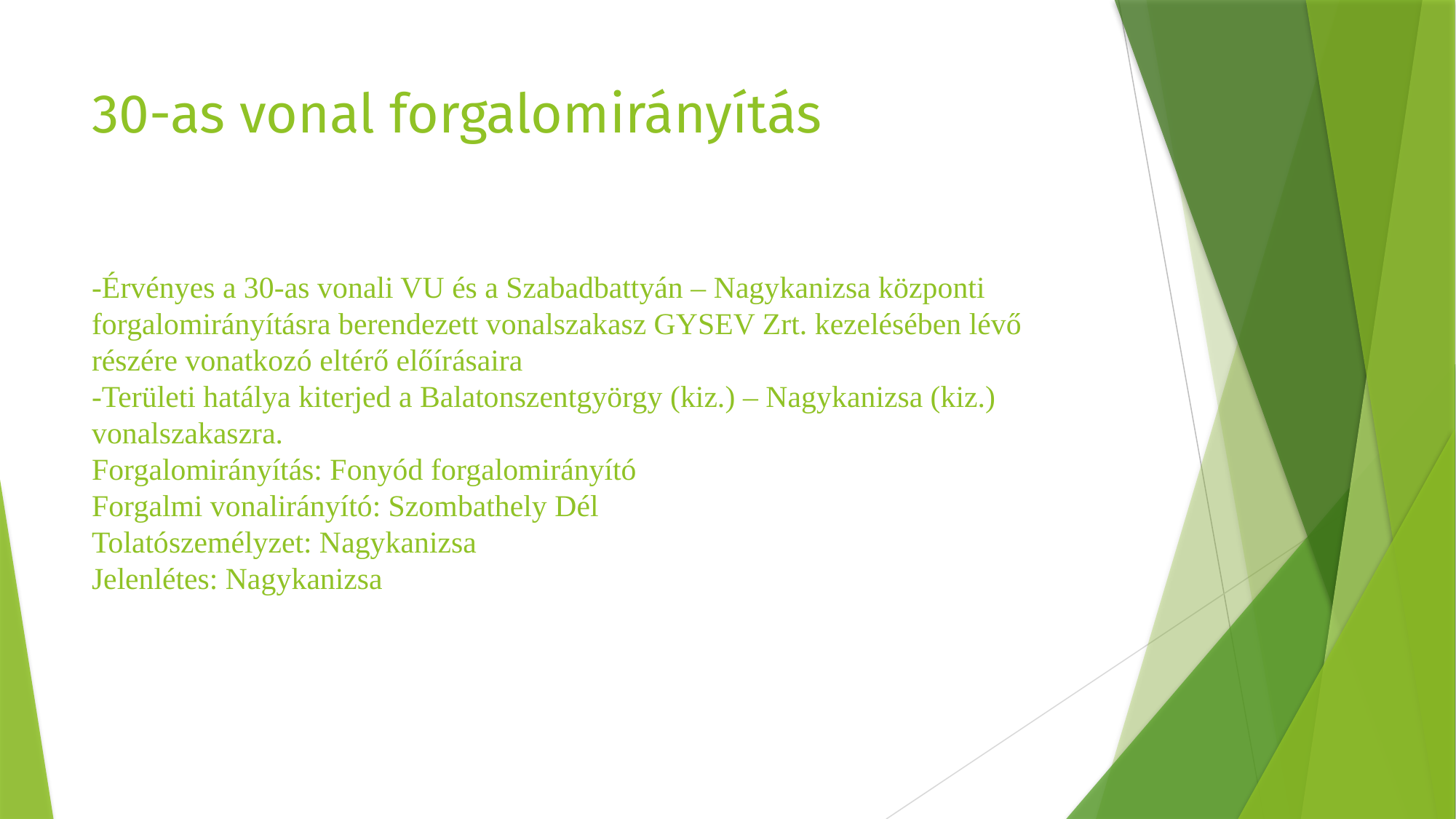

# 30-as vonal forgalomirányítás -Érvényes a 30-as vonali VU és a Szabadbattyán – Nagykanizsa központi forgalomirányításra berendezett vonalszakasz GYSEV Zrt. kezelésében lévő részére vonatkozó eltérő előírásaira -Területi hatálya kiterjed a Balatonszentgyörgy (kiz.) – Nagykanizsa (kiz.) vonalszakaszra. Forgalomirányítás: Fonyód forgalomirányító Forgalmi vonalirányító: Szombathely Dél Tolatószemélyzet: Nagykanizsa Jelenlétes: Nagykanizsa